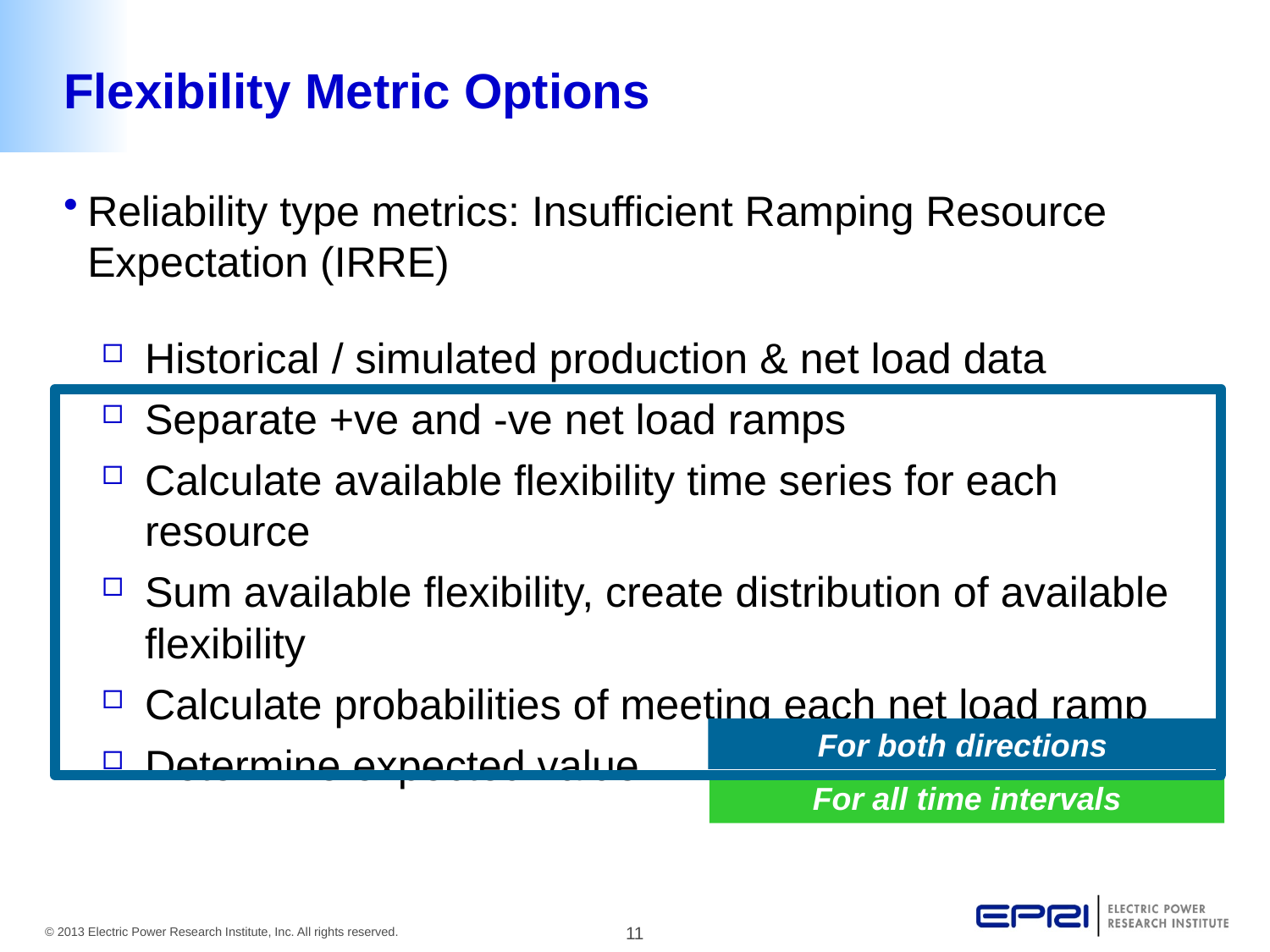

# Flexibility Metric Options
Reliability type metrics: Insufficient Ramping Resource Expectation (IRRE)
Historical / simulated production & net load data
Separate +ve and -ve net load ramps
Calculate available flexibility time series for each resource
Sum available flexibility, create distribution of available flexibility
Calculate probabilities of meeting each net load ramp
Determine expected value

For both directions
For all time intervals